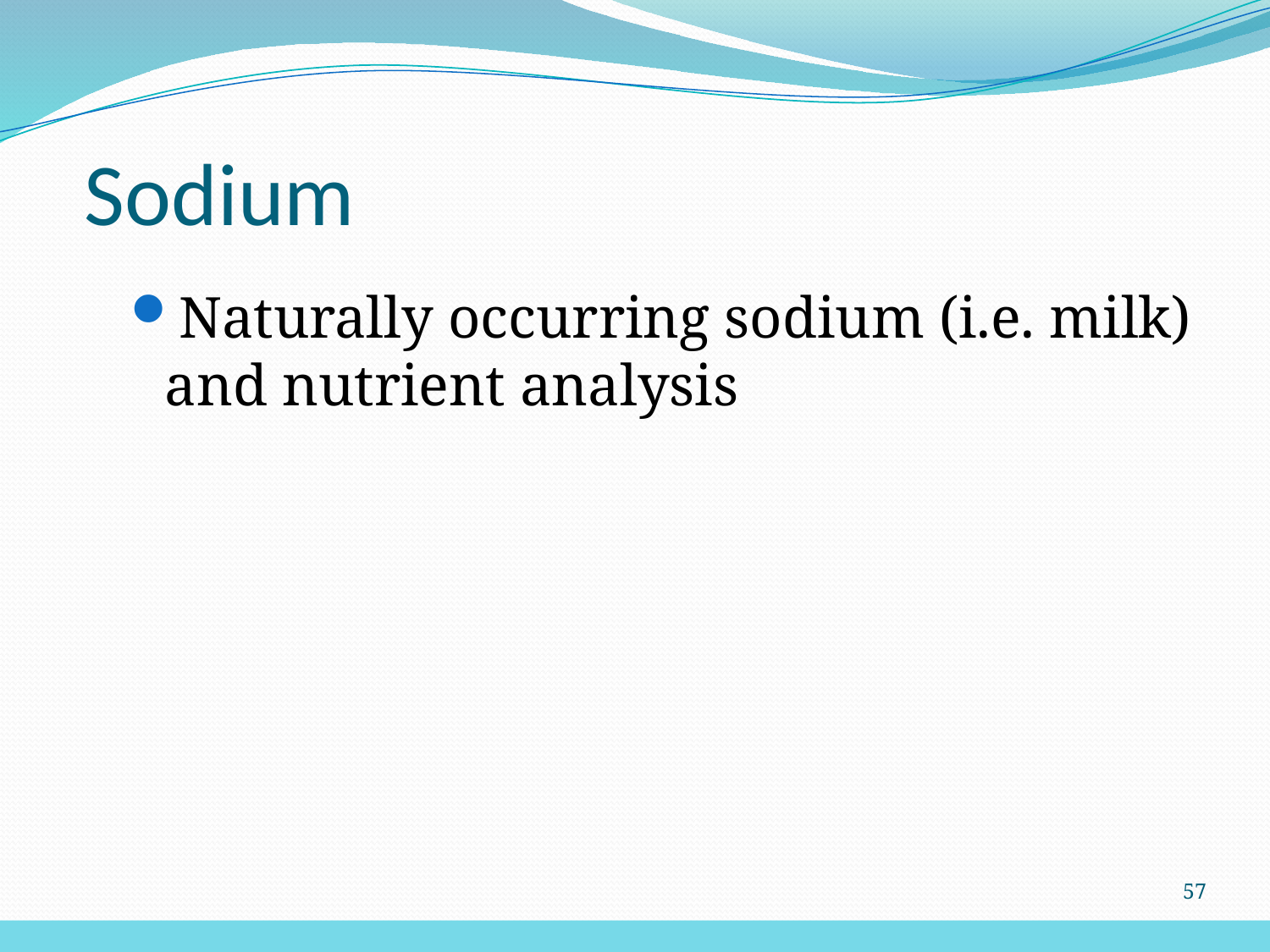

# Sodium
Naturally occurring sodium (i.e. milk) and nutrient analysis
57